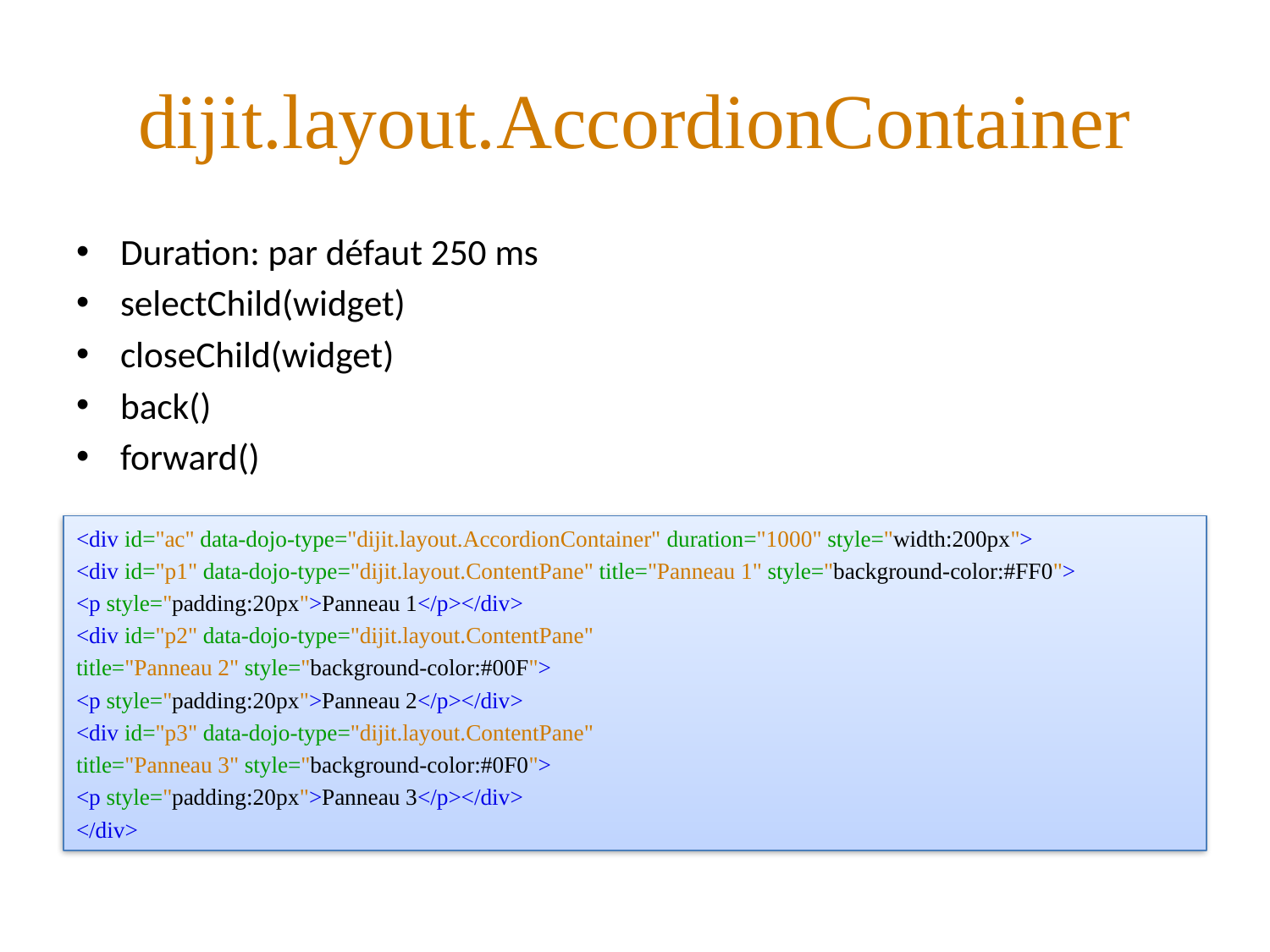

# dijit.layout.AccordionContainer
Duration: par défaut 250 ms
selectChild(widget)
closeChild(widget)
back()
forward()
<div id="ac" data-dojo-type="dijit.layout.AccordionContainer" duration="1000" style="width:200px">
<div id="p1" data-dojo-type="dijit.layout.ContentPane" title="Panneau 1" style="background-color:#FF0">
<p style="padding:20px">Panneau 1</p></div>
<div id="p2" data-dojo-type="dijit.layout.ContentPane"
title="Panneau 2" style="background-color:#00F">
<p style="padding:20px">Panneau 2</p></div>
<div id="p3" data-dojo-type="dijit.layout.ContentPane"
title="Panneau 3" style="background-color:#0F0">
<p style="padding:20px">Panneau 3</p></div>
</div>